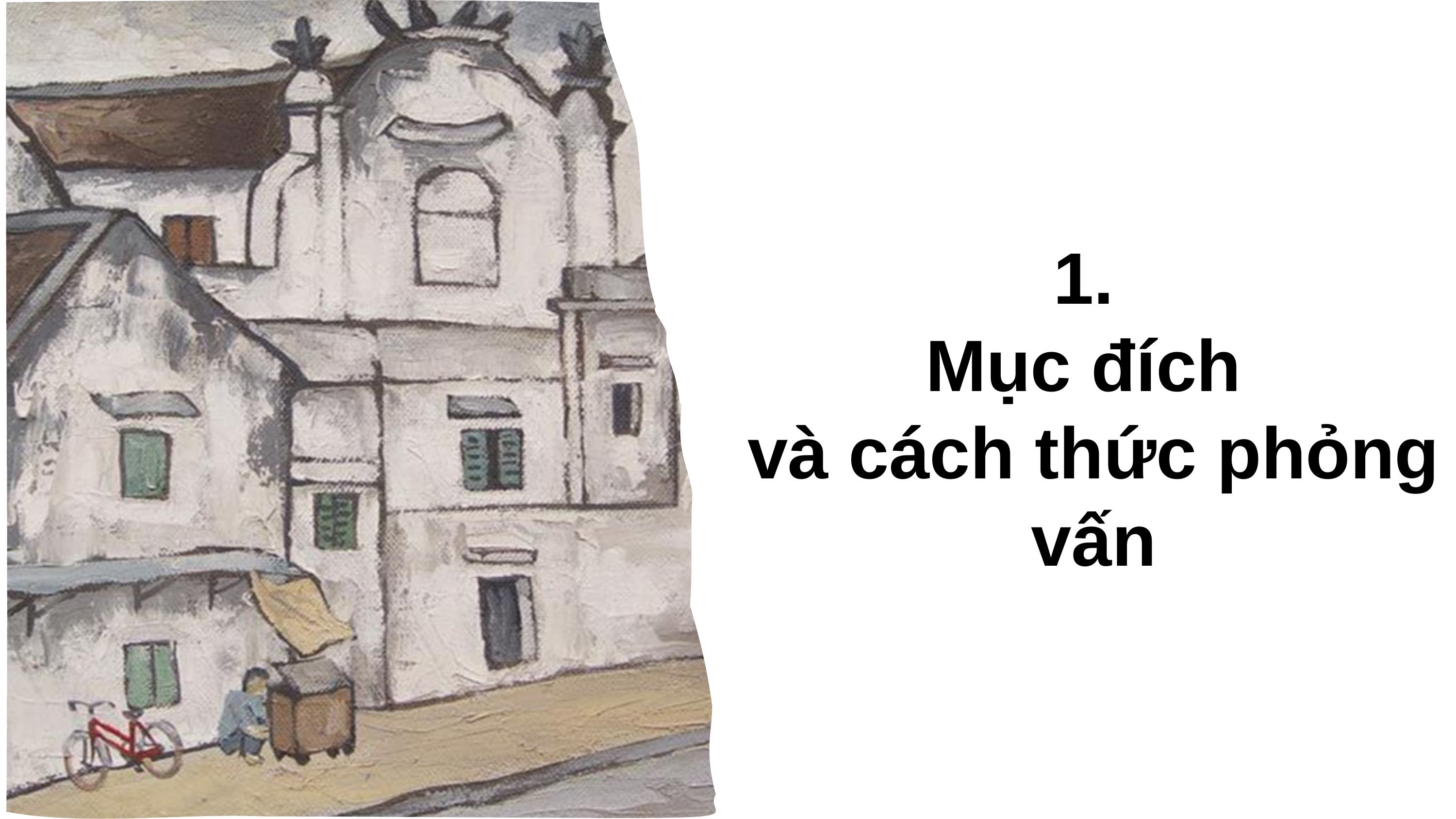

1.
Mục đích
và cách thức phỏng vấn